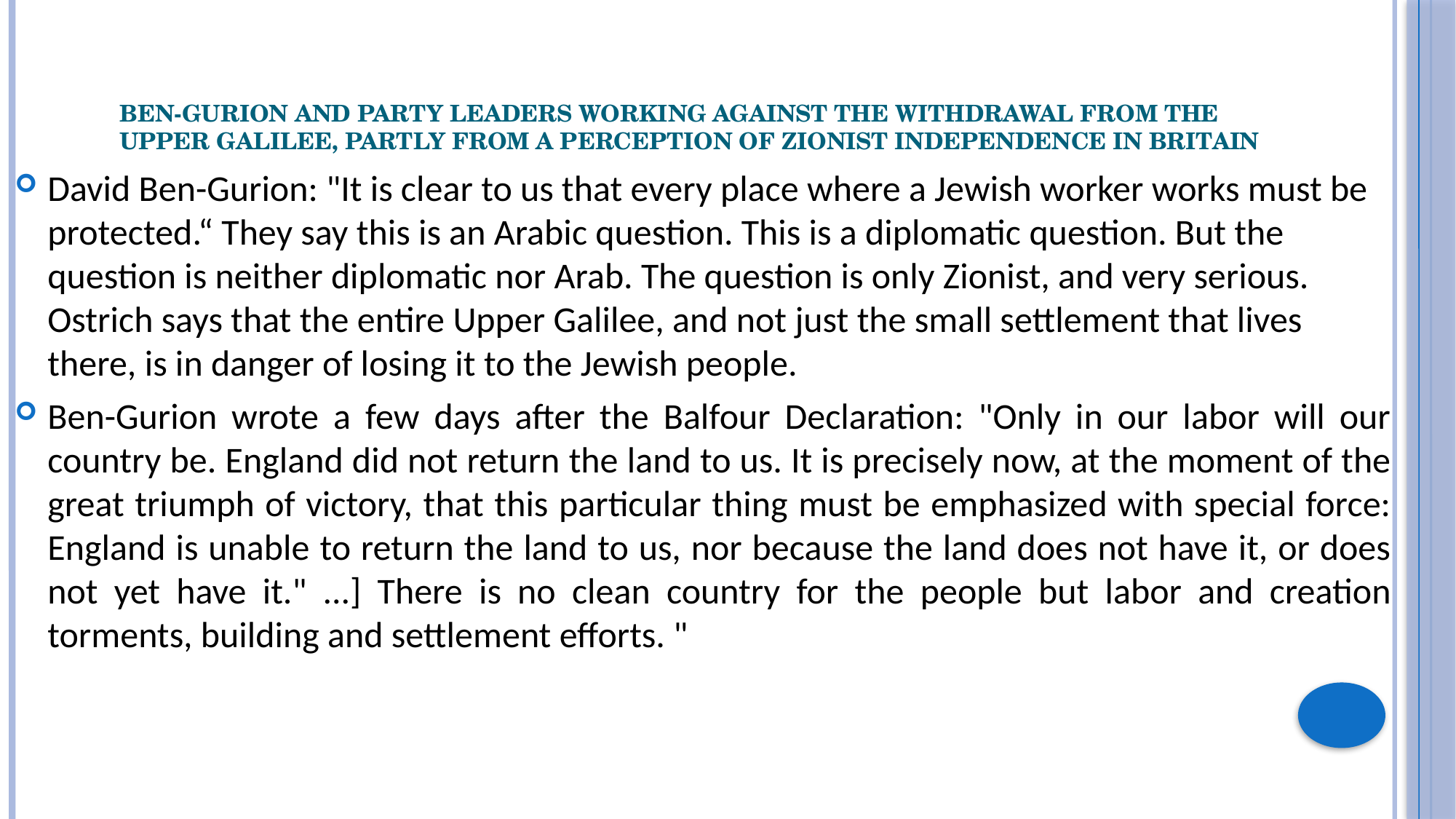

# Ben-Gurion and party leaders working against the withdrawal from the Upper Galilee, partly from a perception of Zionist independence in Britain
David Ben-Gurion: "It is clear to us that every place where a Jewish worker works must be protected.“ They say this is an Arabic question. This is a diplomatic question. But the question is neither diplomatic nor Arab. The question is only Zionist, and very serious. Ostrich says that the entire Upper Galilee, and not just the small settlement that lives there, is in danger of losing it to the Jewish people.
Ben-Gurion wrote a few days after the Balfour Declaration: "Only in our labor will our country be. England did not return the land to us. It is precisely now, at the moment of the great triumph of victory, that this particular thing must be emphasized with special force: England is unable to return the land to us, nor because the land does not have it, or does not yet have it." ...] There is no clean country for the people but labor and creation torments, building and settlement efforts. "